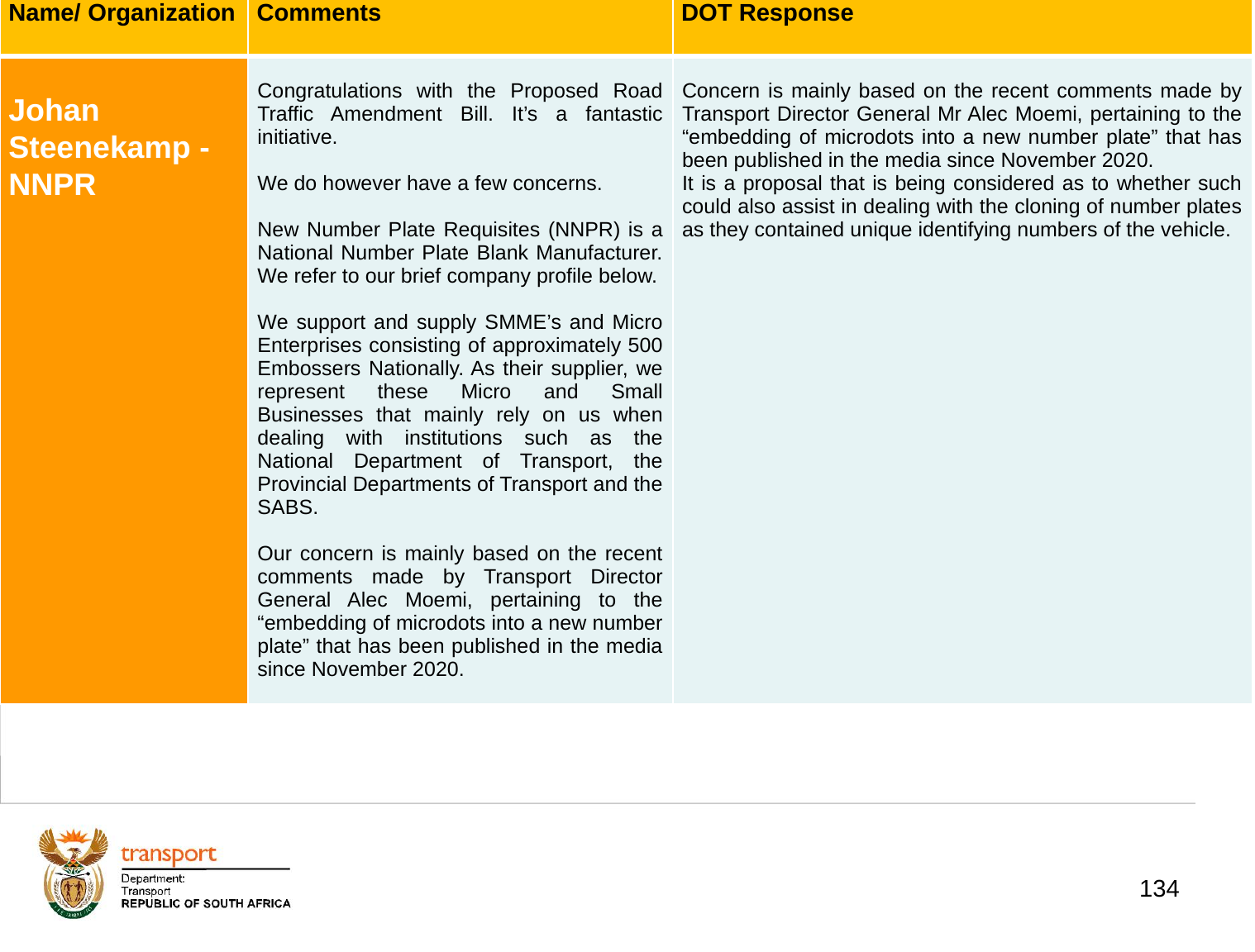

| Name/ Organization | Comments | DOT Response |
| --- | --- | --- |
| Johan Steenekamp - NNPR | Congratulations with the Proposed Road Traffic Amendment Bill. It’s a fantastic initiative. We do however have a few concerns. New Number Plate Requisites (NNPR) is a National Number Plate Blank Manufacturer. We refer to our brief company profile below. We support and supply SMME’s and Micro Enterprises consisting of approximately 500 Embossers Nationally. As their supplier, we represent these Micro and Small Businesses that mainly rely on us when dealing with institutions such as the National Department of Transport, the Provincial Departments of Transport and the SABS. Our concern is mainly based on the recent comments made by Transport Director General Alec Moemi, pertaining to the “embedding of microdots into a new number plate” that has been published in the media since November 2020. | Concern is mainly based on the recent comments made by Transport Director General Mr Alec Moemi, pertaining to the “embedding of microdots into a new number plate” that has been published in the media since November 2020. It is a proposal that is being considered as to whether such could also assist in dealing with the cloning of number plates as they contained unique identifying numbers of the vehicle. |
# 1. Background
134